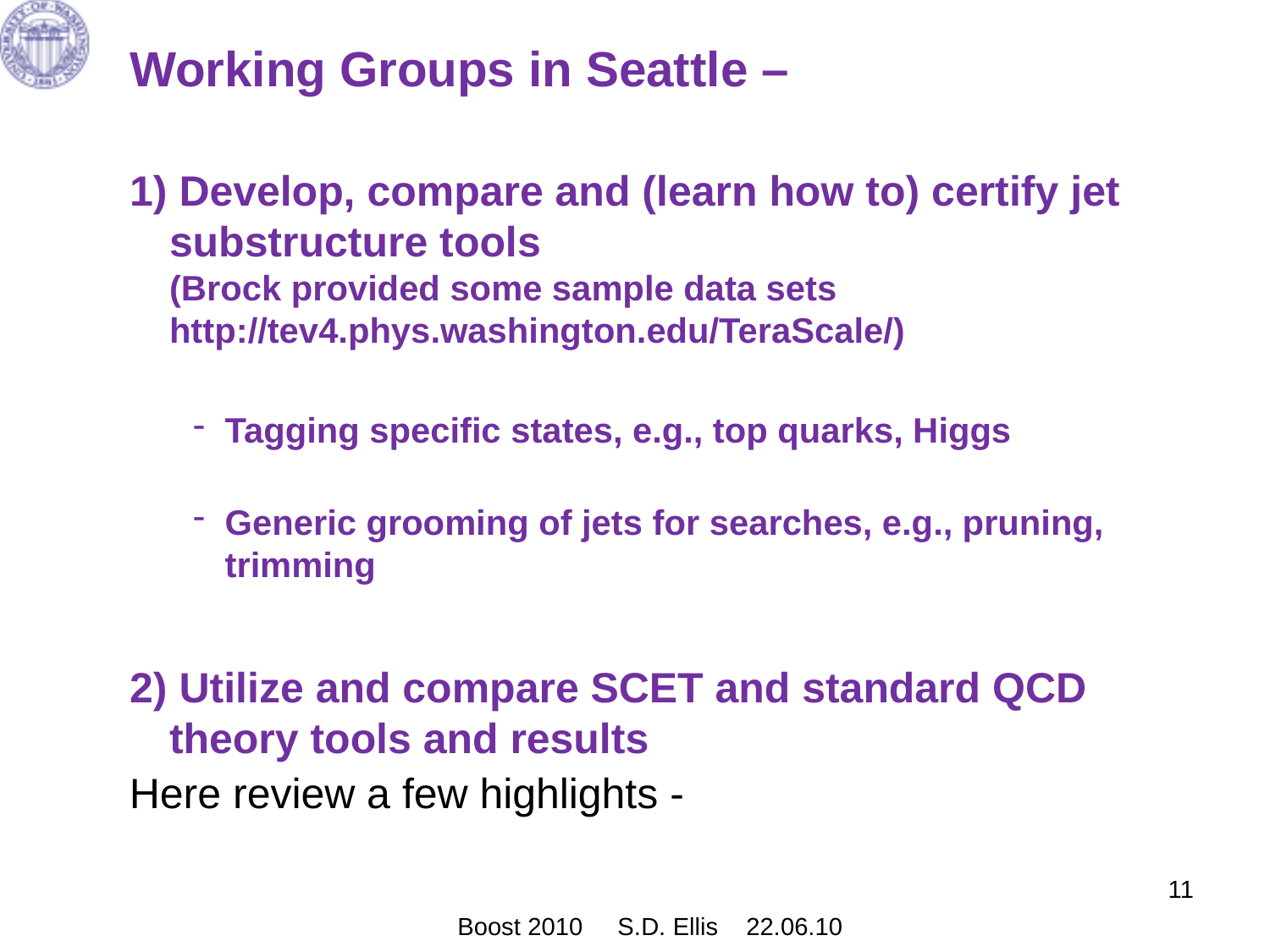

Working Groups in Seattle –
1) Develop, compare and (learn how to) certify jet substructure tools
(Brock provided some sample data sets http://tev4.phys.washington.edu/TeraScale/)
Tagging specific states, e.g., top quarks, Higgs
Generic grooming of jets for searches, e.g., pruning, trimming

2) Utilize and compare SCET and standard QCD theory tools and results

Here review a few highlights -
11
Boost 2010     S.D. Ellis    22.06.10